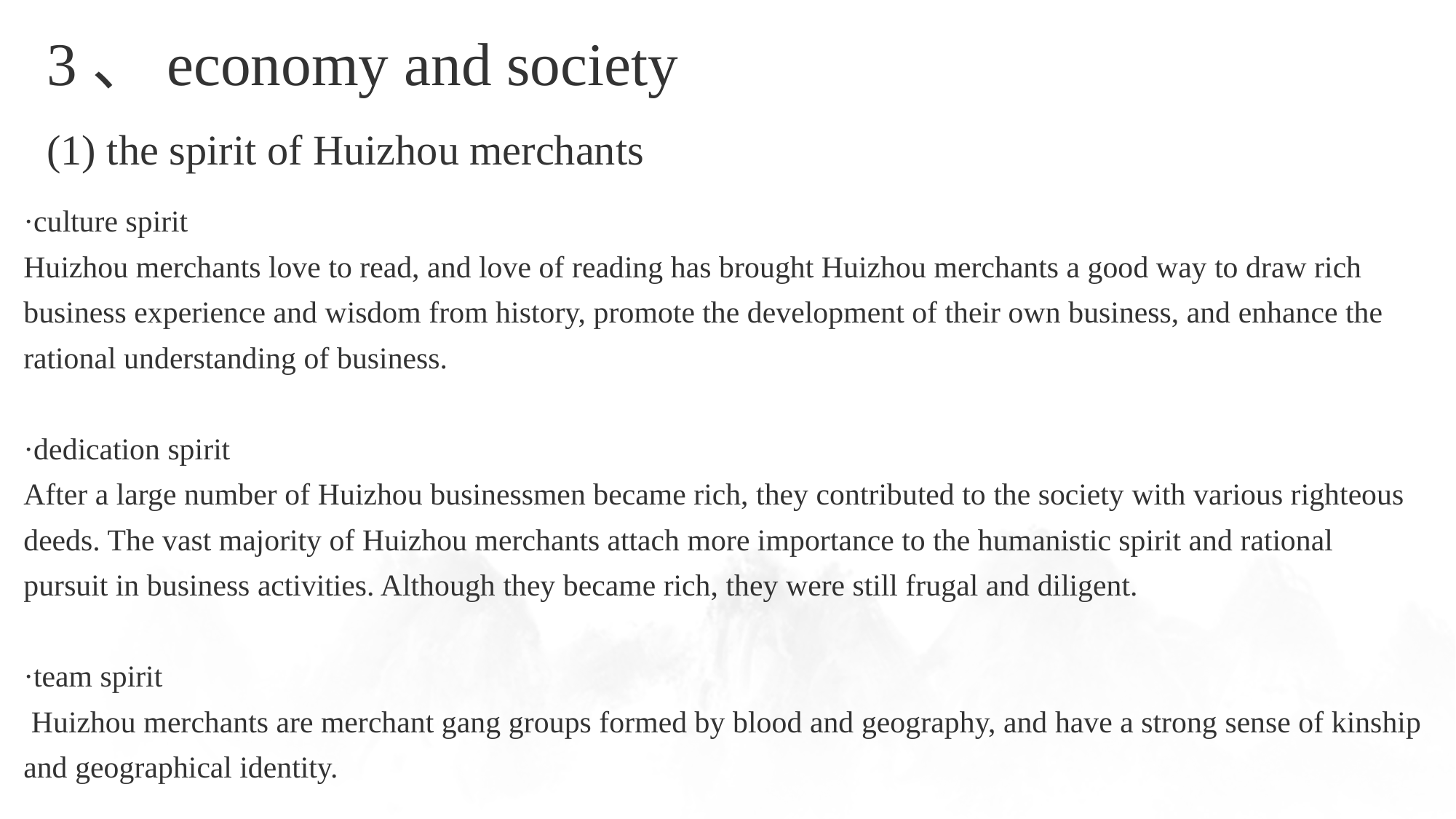

3、economy and society
(1) the spirit of Huizhou merchants
·culture spirit
Huizhou merchants love to read, and love of reading has brought Huizhou merchants a good way to draw rich business experience and wisdom from history, promote the development of their own business, and enhance the rational understanding of business.

·dedication spirit
After a large number of Huizhou businessmen became rich, they contributed to the society with various righteous deeds. The vast majority of Huizhou merchants attach more importance to the humanistic spirit and rational pursuit in business activities. Although they became rich, they were still frugal and diligent.

·team spirit
 Huizhou merchants are merchant gang groups formed by blood and geography, and have a strong sense of kinship and geographical identity.